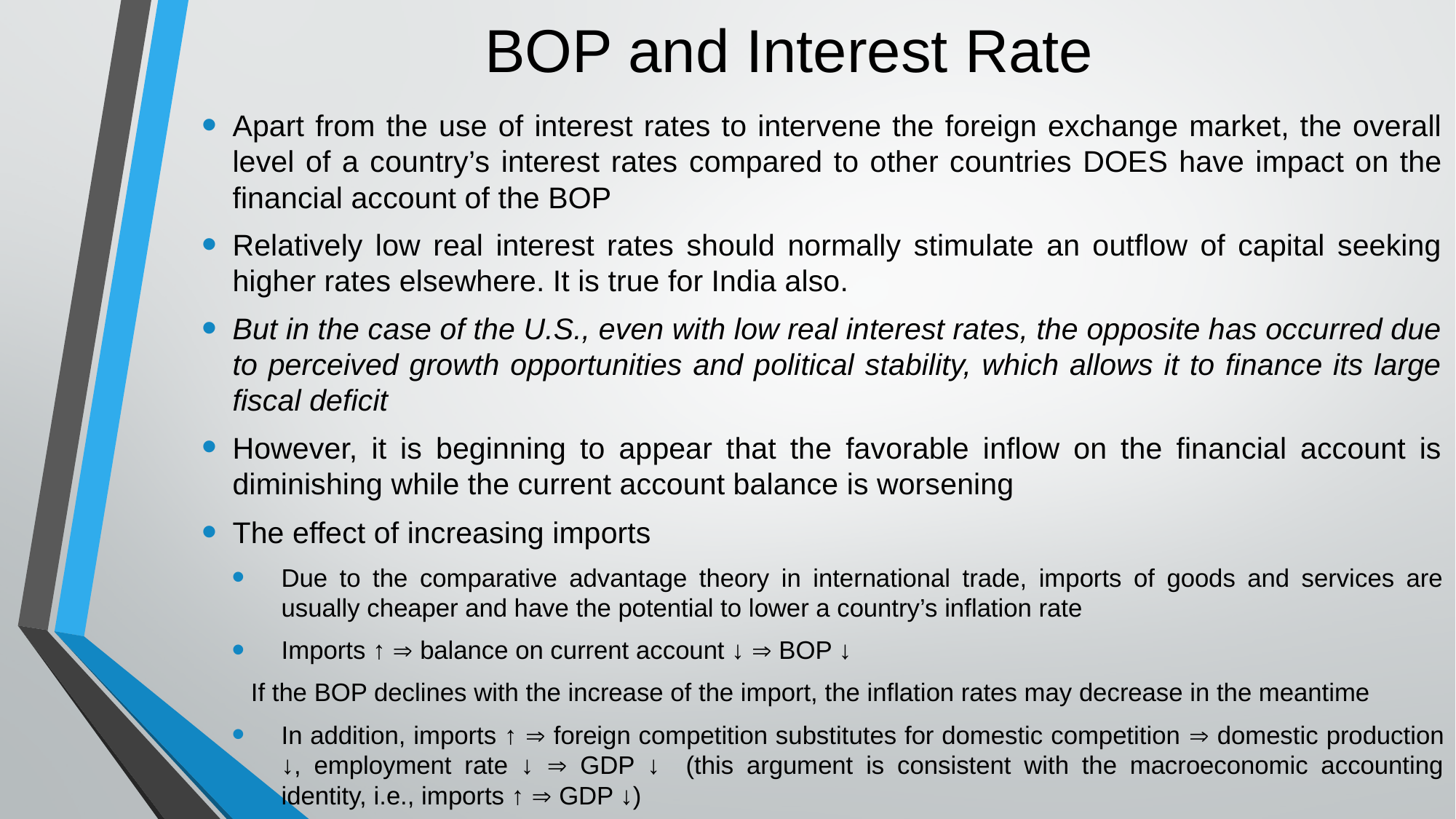

# BOP and Interest Rate
Apart from the use of interest rates to intervene the foreign exchange market, the overall level of a country’s interest rates compared to other countries DOES have impact on the financial account of the BOP
Relatively low real interest rates should normally stimulate an outflow of capital seeking higher rates elsewhere. It is true for India also.
But in the case of the U.S., even with low real interest rates, the opposite has occurred due to perceived growth opportunities and political stability, which allows it to finance its large fiscal deficit
However, it is beginning to appear that the favorable inflow on the financial account is diminishing while the current account balance is worsening
The effect of increasing imports
Due to the comparative advantage theory in international trade, imports of goods and services are usually cheaper and have the potential to lower a country’s inflation rate
Imports ↑ ⇒ balance on current account ↓ ⇒ BOP ↓
If the BOP declines with the increase of the import, the inflation rates may decrease in the meantime
In addition, imports ↑ ⇒ foreign competition substitutes for domestic competition ⇒ domestic production ↓, employment rate ↓ ⇒ GDP ↓  (this argument is consistent with the macroeconomic accounting identity, i.e., imports ↑ ⇒ GDP ↓)